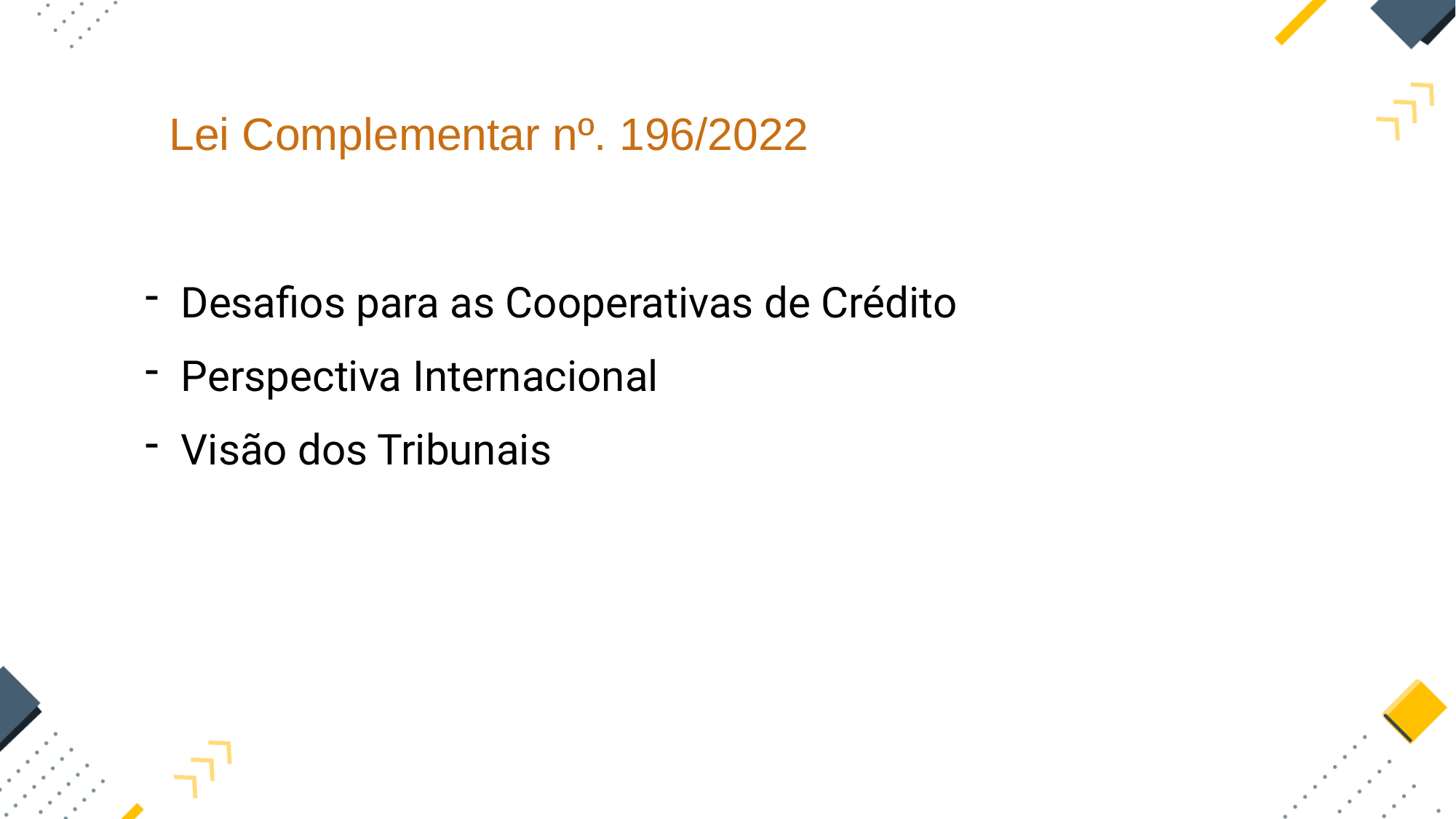

Lei Complementar nº. 196/2022

Desafios para as Cooperativas de Crédito

Perspectiva Internacional

Visão dos Tribunais